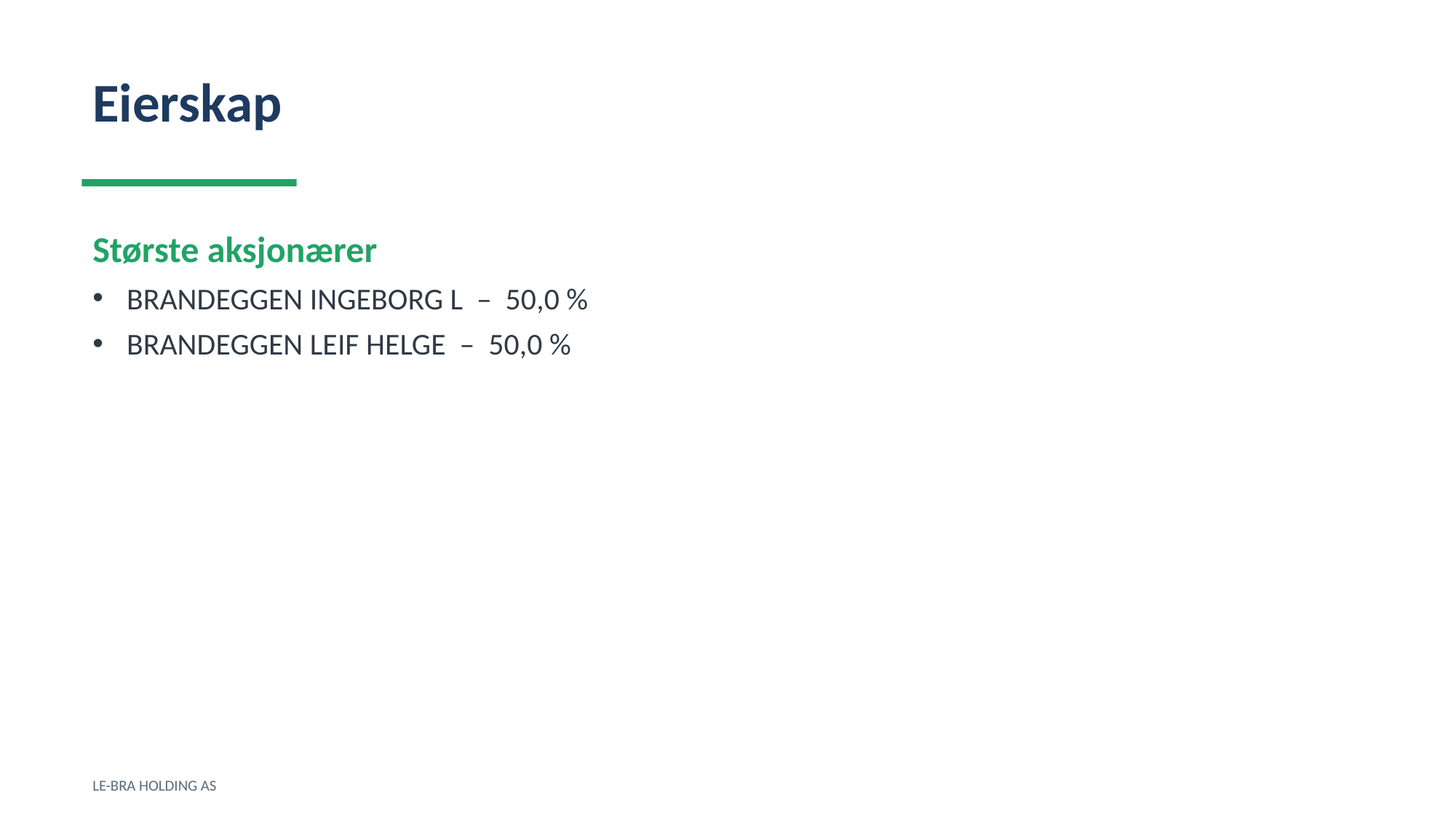

Eierskap

Største aksjonærer
BRANDEGGEN INGEBORG L  –  50,0 %
BRANDEGGEN LEIF HELGE  –  50,0 %
LE-BRA HOLDING AS